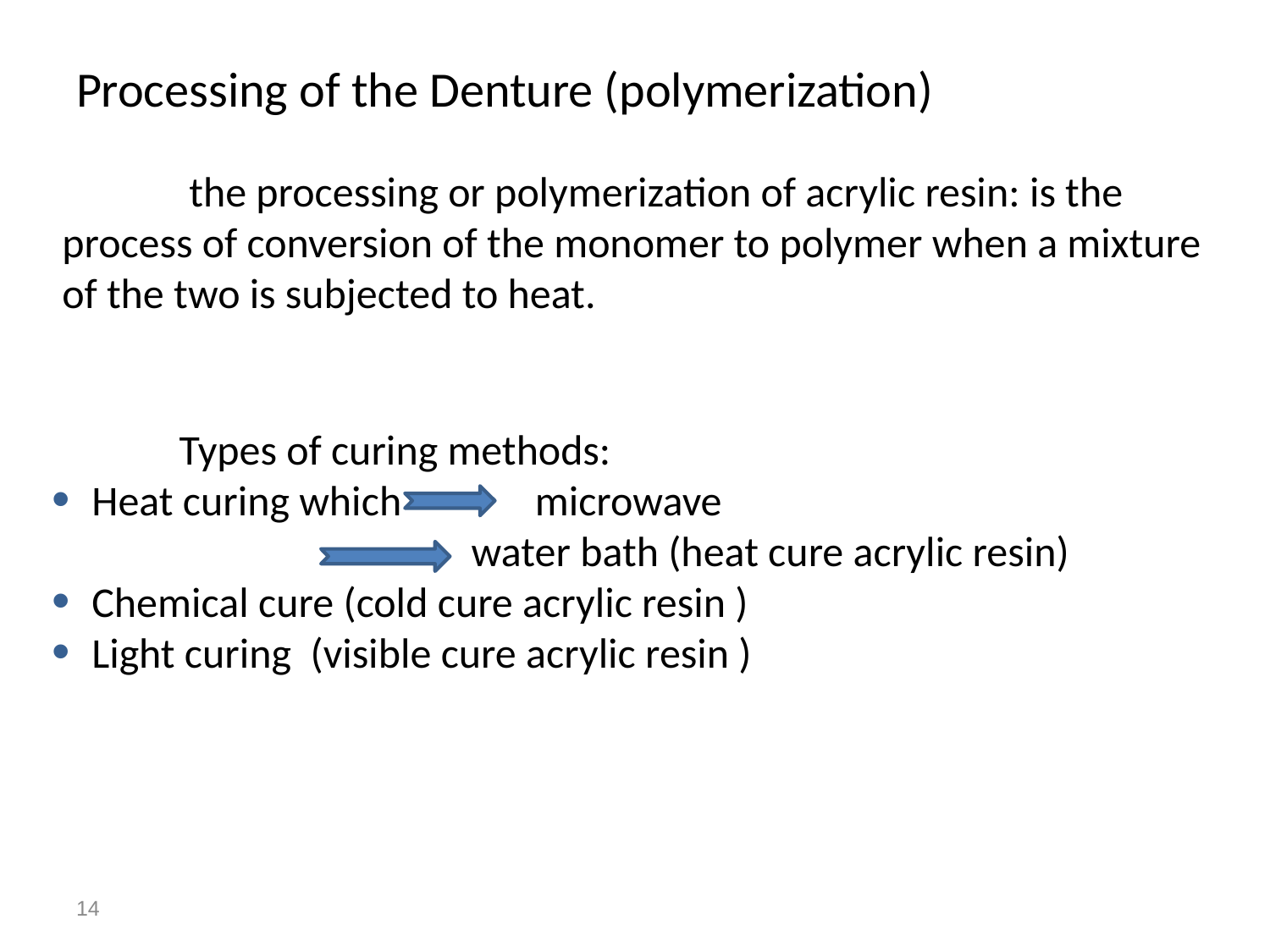

# Processing of the Denture (polymerization)
	the processing or polymerization of acrylic resin: is the process of conversion of the monomer to polymer when a mixture of the two is subjected to heat.
	Types of curing methods:
 Heat curing which              microwave
                                            water bath (heat cure acrylic resin)
 Chemical cure (cold cure acrylic resin )
 Light curing  (visible cure acrylic resin )

14